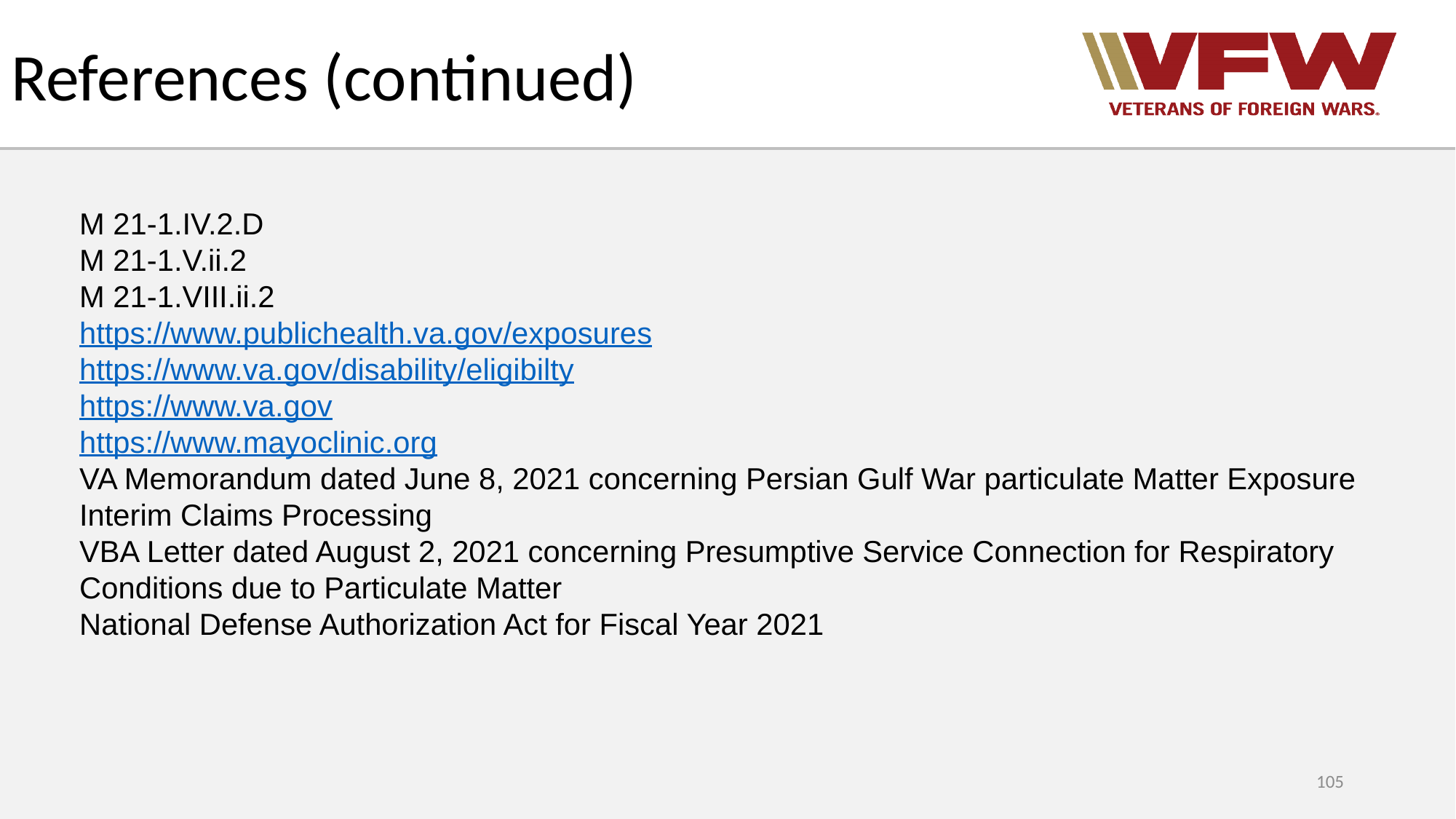

# References (continued)
M 21-1.IV.2.D
M 21-1.V.ii.2
M 21-1.VIII.ii.2
https://www.publichealth.va.gov/exposures
https://www.va.gov/disability/eligibilty
https://www.va.gov
https://www.mayoclinic.org
VA Memorandum dated June 8, 2021 concerning Persian Gulf War particulate Matter Exposure Interim Claims Processing
VBA Letter dated August 2, 2021 concerning Presumptive Service Connection for Respiratory Conditions due to Particulate Matter
National Defense Authorization Act for Fiscal Year 2021
105